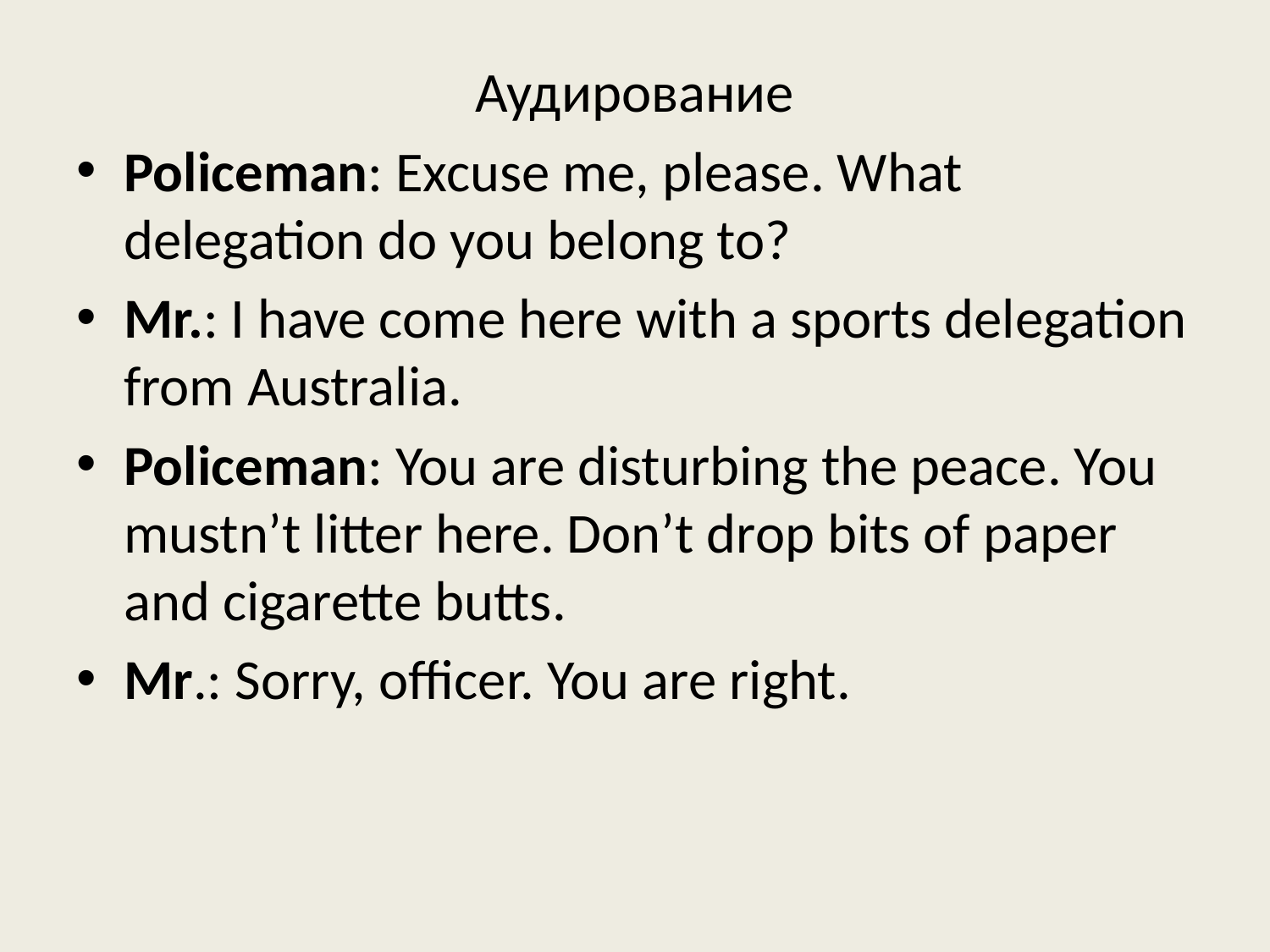

Аудирование
Policeman: Excuse me, please. What delegation do you belong to?
Mr.: I have come here with a sports delegation from Australia.
Policeman: You are disturbing the peace. You mustn’t litter here. Don’t drop bits of paper and cigarette butts.
Mr.: Sorry, officer. You are right.